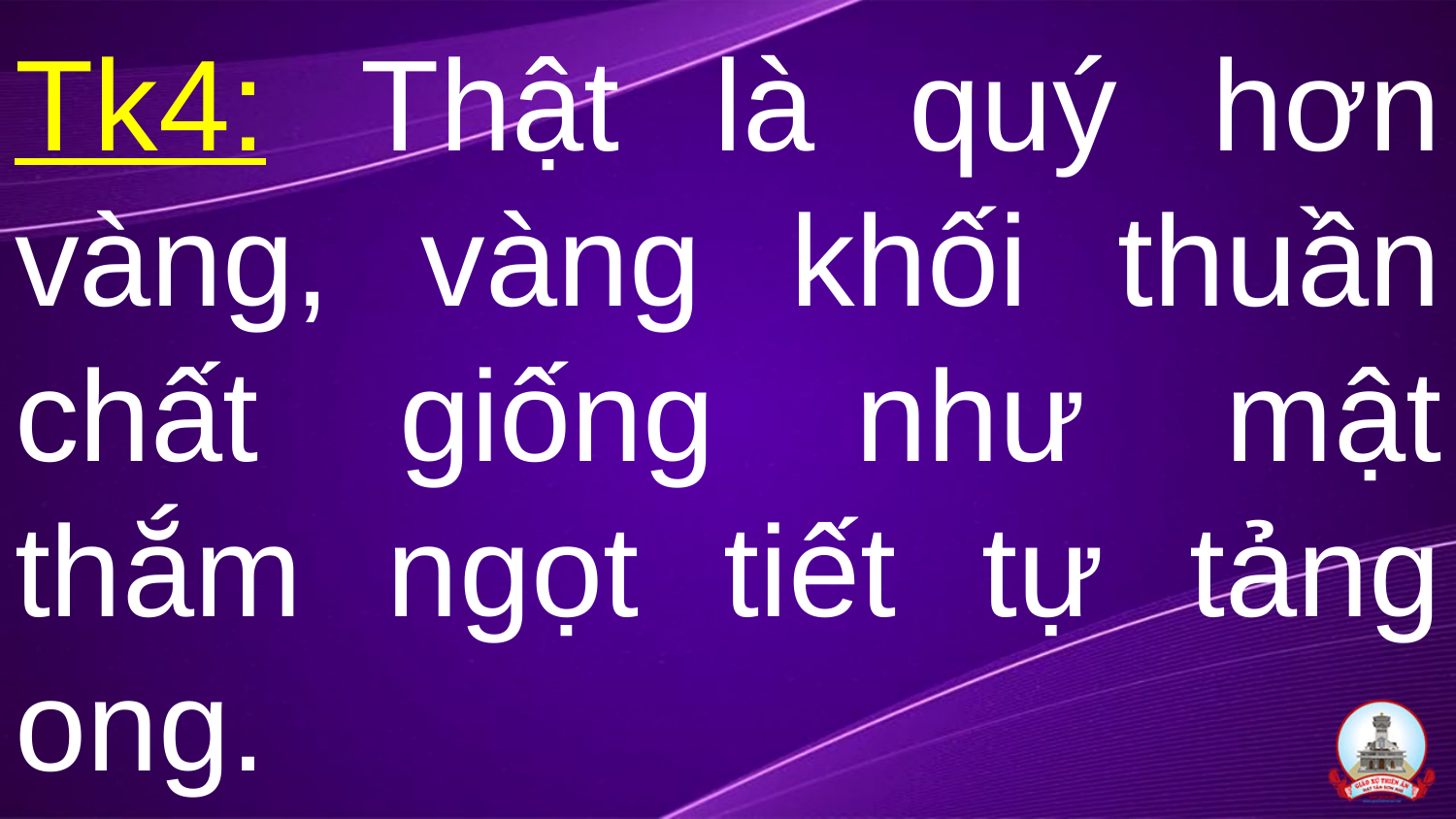

# Tk4: Thật là quý hơn vàng, vàng khối thuần chất giống như mật thắm ngọt tiết tự tảng ong.